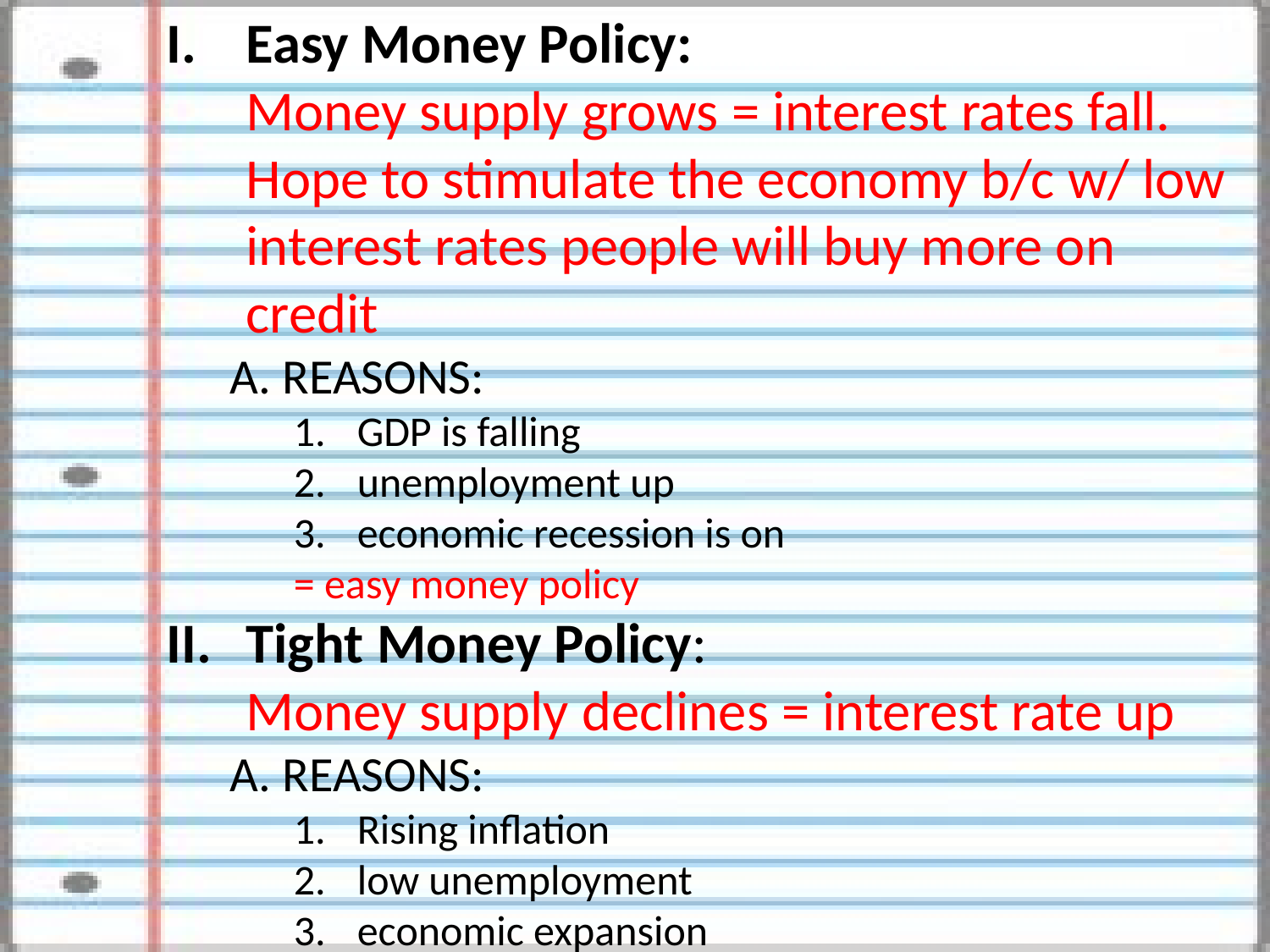

Easy Money Policy:                                            Money supply grows = interest rates fall.  Hope to stimulate the economy b/c w/ low interest rates people will buy more on credit
 REASONS:
GDP is falling
unemployment up
economic recession is on
= easy money policy
Tight Money Policy:                                           Money supply declines = interest rate up
 REASONS:
Rising inflation
low unemployment
economic expansion